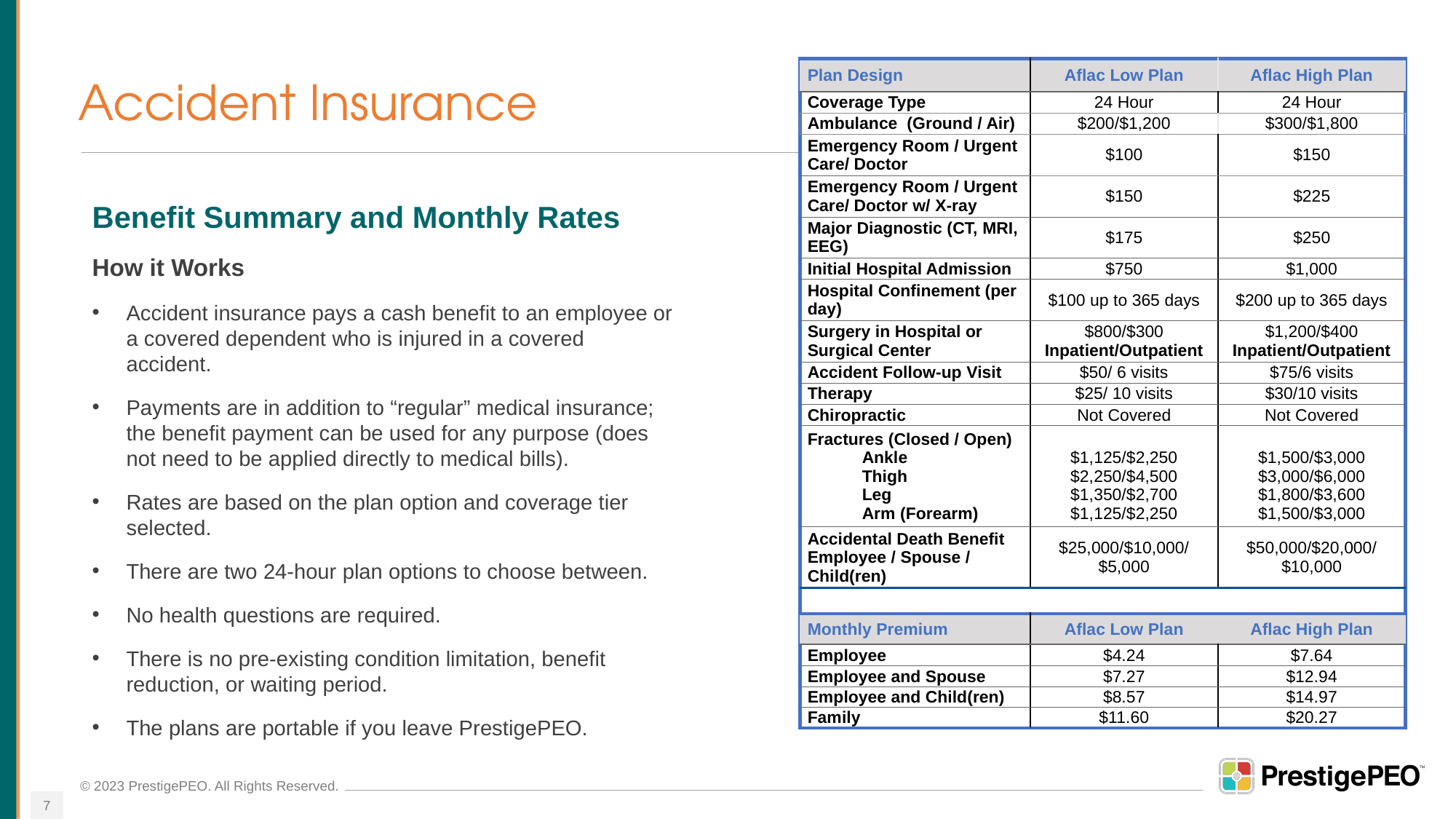

| Plan Design | Aflac Low Plan | Aflac High Plan |
| --- | --- | --- |
| Coverage Type | 24 Hour | 24 Hour |
| Ambulance (Ground / Air) | $200/$1,200 | $300/$1,800 |
| Emergency Room / Urgent Care/ Doctor | $100 | $150 |
| Emergency Room / Urgent Care/ Doctor w/ X-ray | $150 | $225 |
| Major Diagnostic (CT, MRI, EEG) | $175 | $250 |
| Initial Hospital Admission | $750 | $1,000 |
| Hospital Confinement (per day) | $100 up to 365 days | $200 up to 365 days |
| Surgery in Hospital or Surgical Center | $800/$300 Inpatient/Outpatient | $1,200/$400 Inpatient/Outpatient |
| Accident Follow-up Visit | $50/ 6 visits | $75/6 visits |
| Therapy | $25/ 10 visits | $30/10 visits |
| Chiropractic | Not Covered | Not Covered |
| Fractures (Closed / Open) Ankle Thigh Leg Arm (Forearm) | $1,125/$2,250 $2,250/$4,500 $1,350/$2,700 $1,125/$2,250 | $1,500/$3,000 $3,000/$6,000 $1,800/$3,600 $1,500/$3,000 |
| Accidental Death Benefit Employee / Spouse / Child(ren) | $25,000/$10,000/ $5,000 | $50,000/$20,000/ $10,000 |
# Accident Insurance
Benefit Summary and Monthly Rates
How it Works
Accident insurance pays a cash benefit to an employee or a covered dependent who is injured in a covered accident.
Payments are in addition to “regular” medical insurance; the benefit payment can be used for any purpose (does not need to be applied directly to medical bills).
Rates are based on the plan option and coverage tier selected.
There are two 24-hour plan options to choose between.
No health questions are required.
There is no pre-existing condition limitation, benefit reduction, or waiting period.
The plans are portable if you leave PrestigePEO.

| Monthly Premium | Aflac Low Plan | Aflac High Plan |
| --- | --- | --- |
| Employee | $4.24 | $7.64 |
| Employee and Spouse | $7.27 | $12.94 |
| Employee and Child(ren) | $8.57 | $14.97 |
| Family | $11.60 | $20.27 |